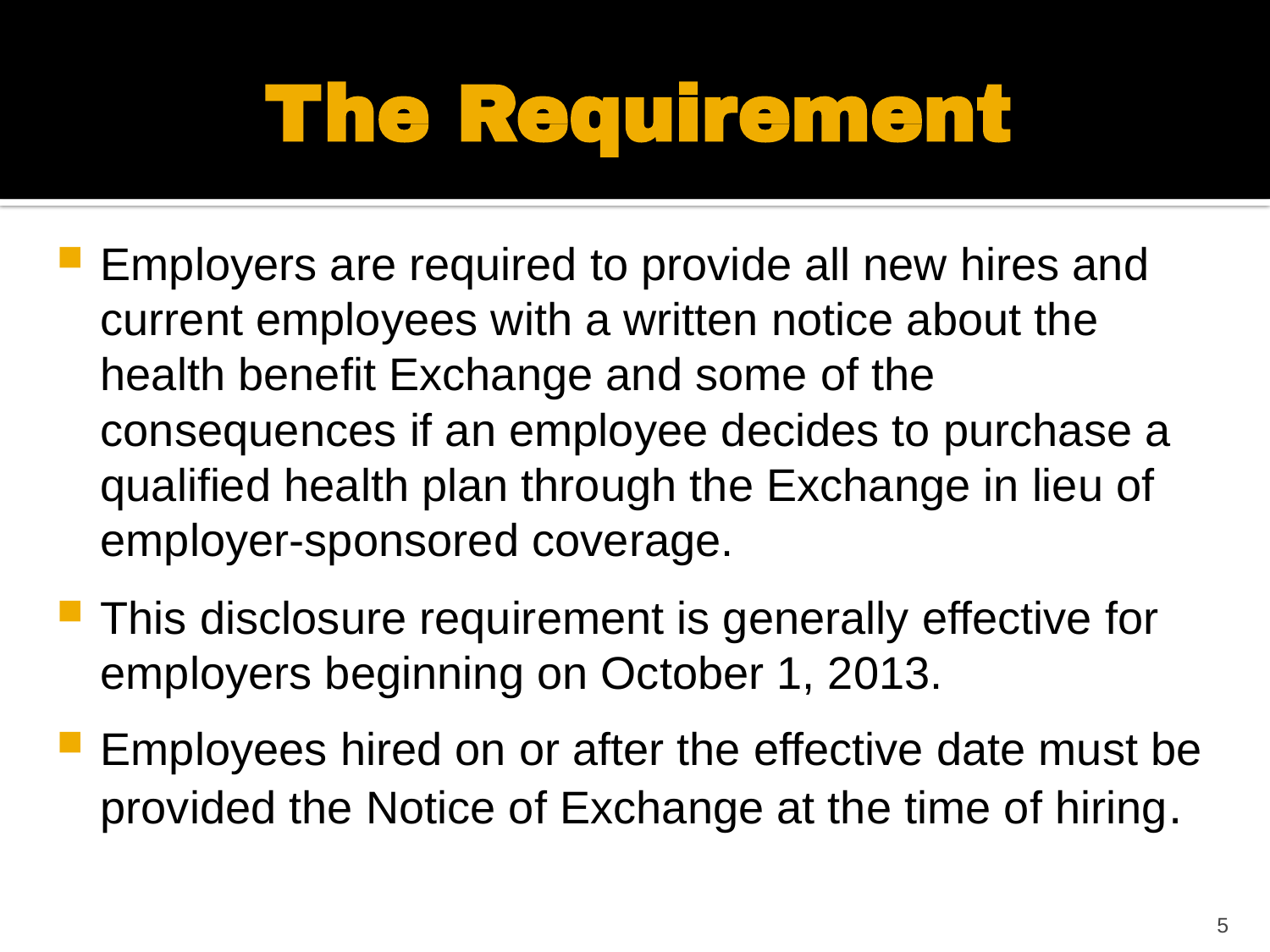

# The Requirement
Employers are required to provide all new hires and current employees with a written notice about the health benefit Exchange and some of the consequences if an employee decides to purchase a qualified health plan through the Exchange in lieu of employer-sponsored coverage.

This disclosure requirement is generally effective for employers beginning on October 1, 2013.

Employees hired on or after the effective date must be provided the Notice of Exchange at the time of hiring.

5